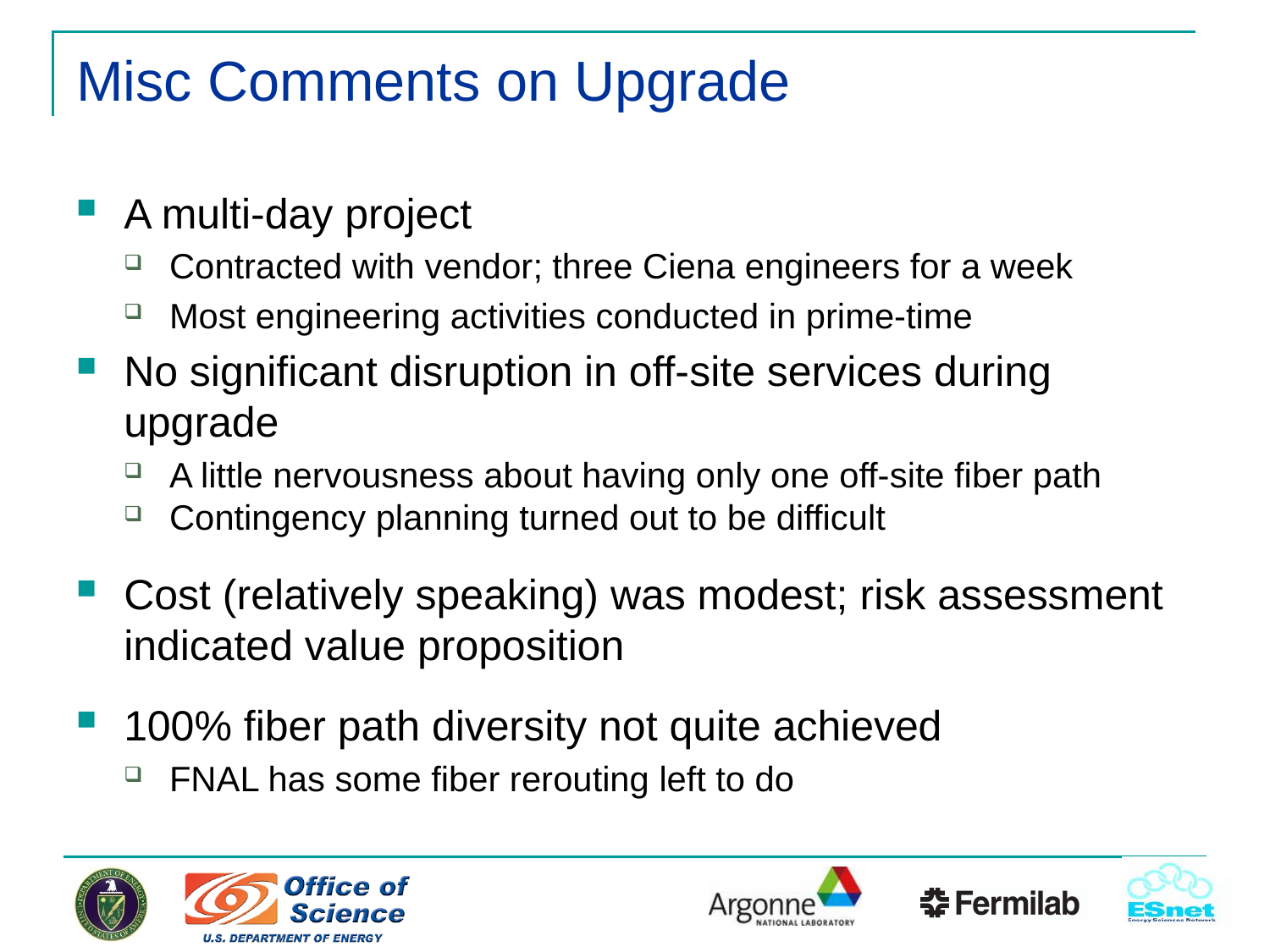

# Misc Comments on Upgrade
A multi-day project
Contracted with vendor; three Ciena engineers for a week
Most engineering activities conducted in prime-time
No significant disruption in off-site services during upgrade
A little nervousness about having only one off-site fiber path
Contingency planning turned out to be difficult
Cost (relatively speaking) was modest; risk assessment indicated value proposition
100% fiber path diversity not quite achieved
FNAL has some fiber rerouting left to do